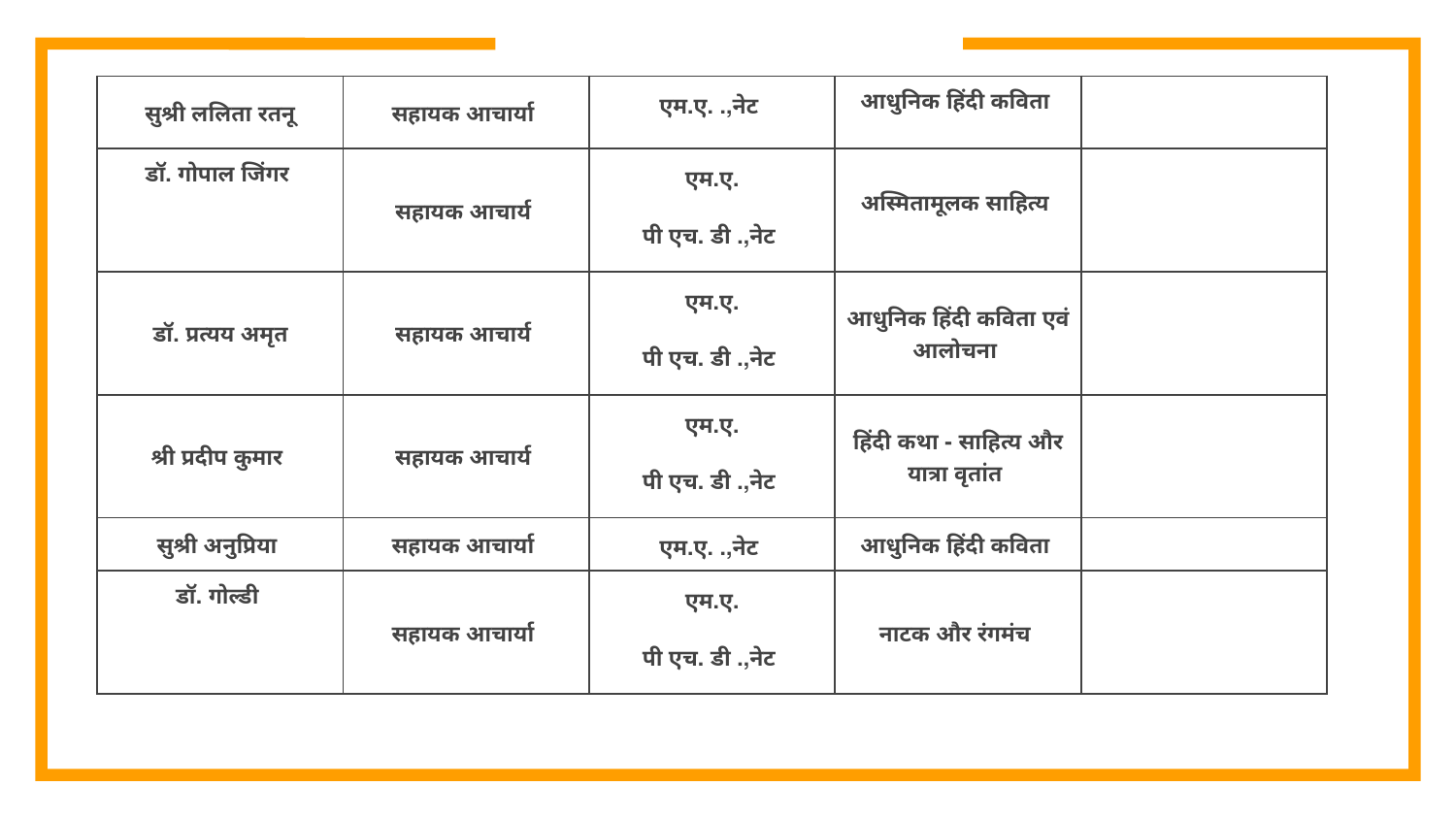

| सुश्री ललिता रतनू | सहायक आचार्या | एम.ए. .,नेट | आधुनिक हिंदी कविता |  |
| --- | --- | --- | --- | --- |
| डॉ. गोपाल जिंगर | सहायक आचार्य | एम.ए. पी एच. डी .,नेट | अस्मितामूलक साहित्य |  |
| डॉ. प्रत्यय अमृत | सहायक आचार्य | एम.ए. पी एच. डी .,नेट | आधुनिक हिंदी कविता एवं आलोचना |  |
| श्री प्रदीप कुमार | सहायक आचार्य | एम.ए. पी एच. डी .,नेट | हिंदी कथा - साहित्य और यात्रा वृतांत |  |
| सुश्री अनुप्रिया | सहायक आचार्या | एम.ए. .,नेट | आधुनिक हिंदी कविता |  |
| डॉ. गोल्डी | सहायक आचार्या | एम.ए. पी एच. डी .,नेट | नाटक और रंगमंच |  |